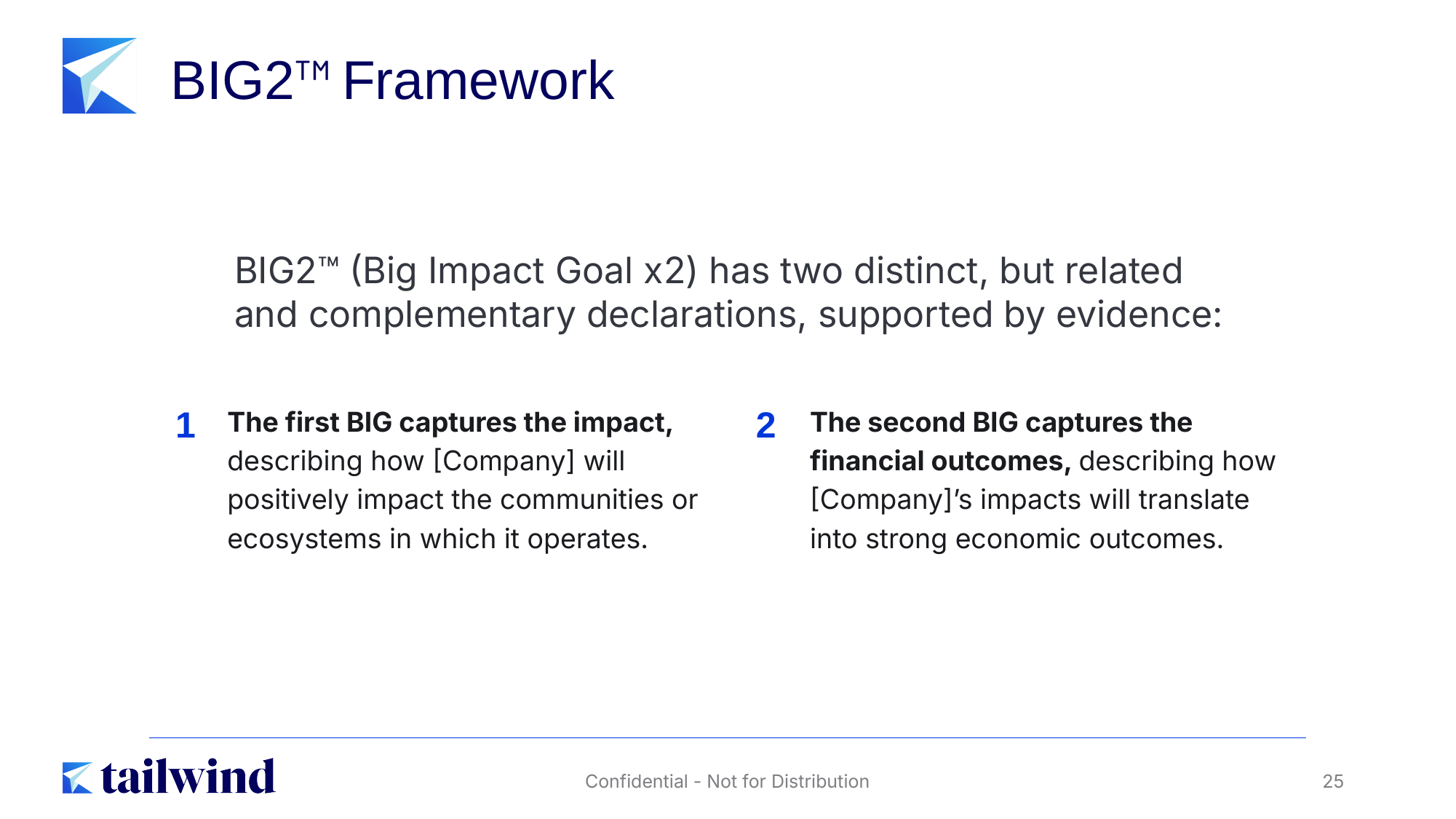

# BIG2™ Framework
BIG2™ (Big Impact Goal x2) has two distinct, but related and complementary declarations, supported by evidence:
| 1 | The first BIG captures the impact, describing how [Company] will positively impact the communities or ecosystems in which it operates. | 2 | The second BIG captures the financial outcomes, describing how [Company]’s impacts will translate into strong economic outcomes. |
| --- | --- | --- | --- |
Confidential - Not for Distribution
25